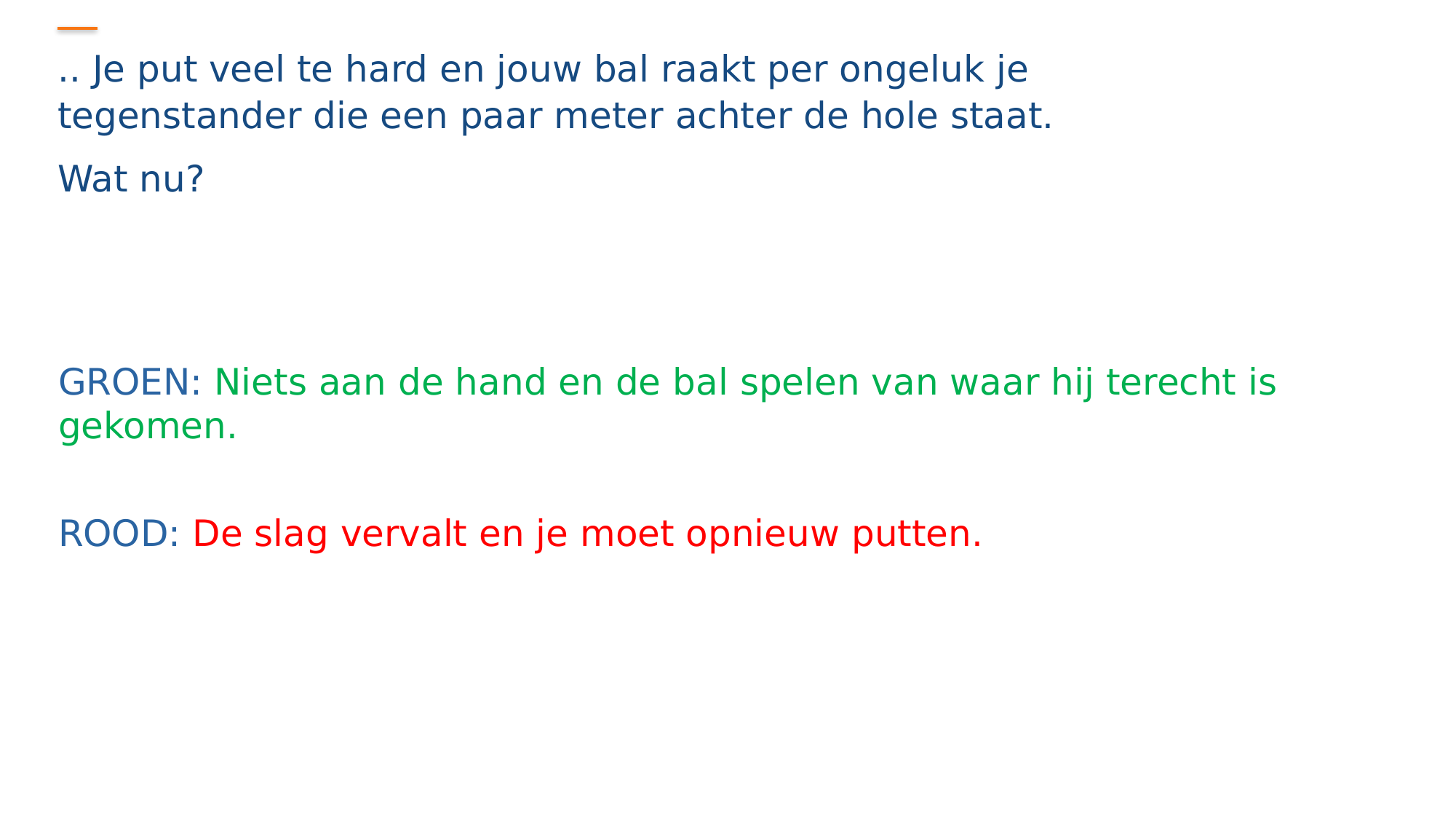

.. Je put veel te hard en jouw bal raakt per ongeluk je tegenstander die een paar meter achter de hole staat.
Wat nu?

GROEN: Niets aan de hand en de bal spelen van waar hij terecht is gekomen.

ROOD: De slag vervalt en je moet opnieuw putten.